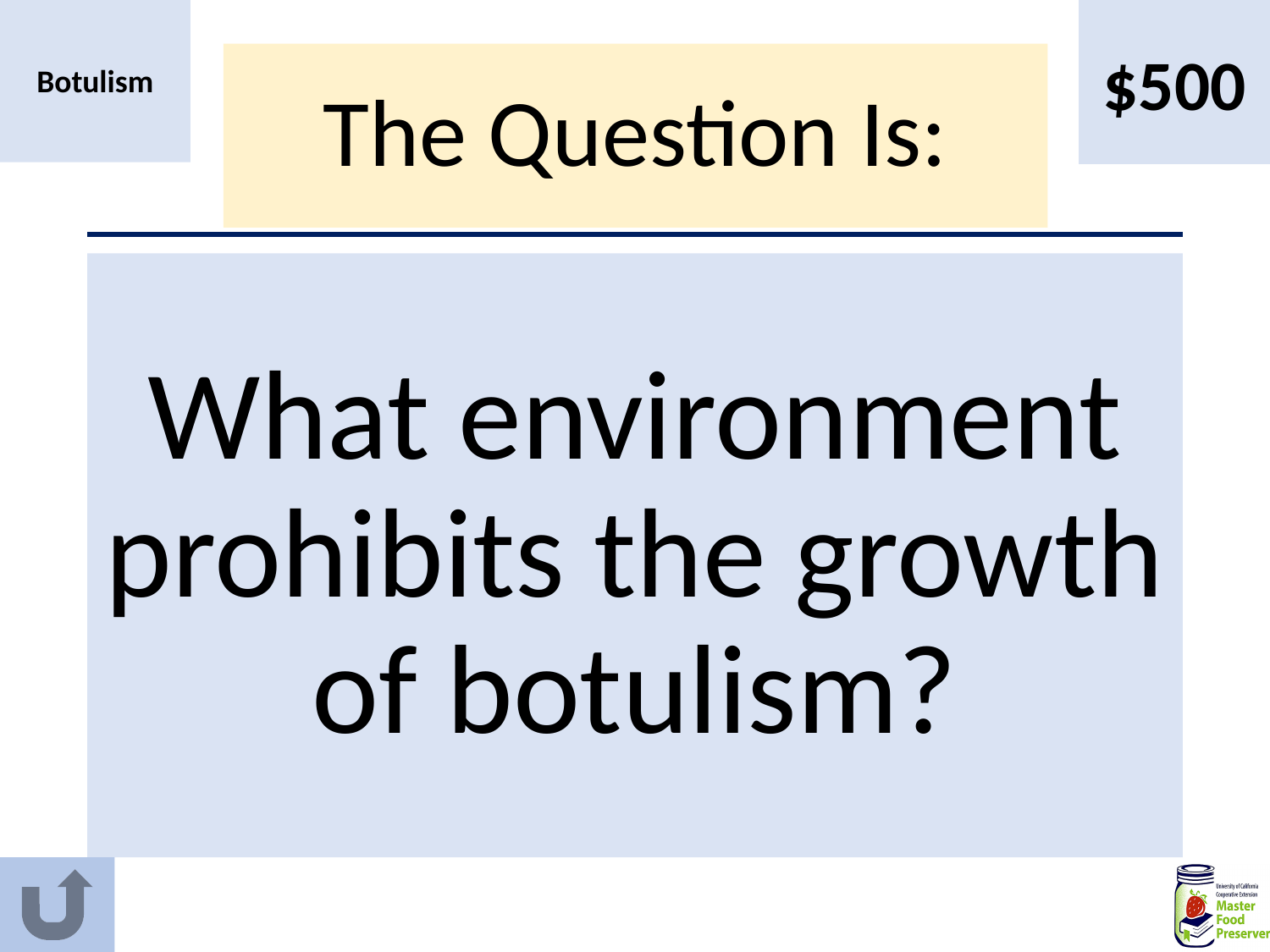

$500
Botulism
# The Question Is:
What environment prohibits the growth of botulism?